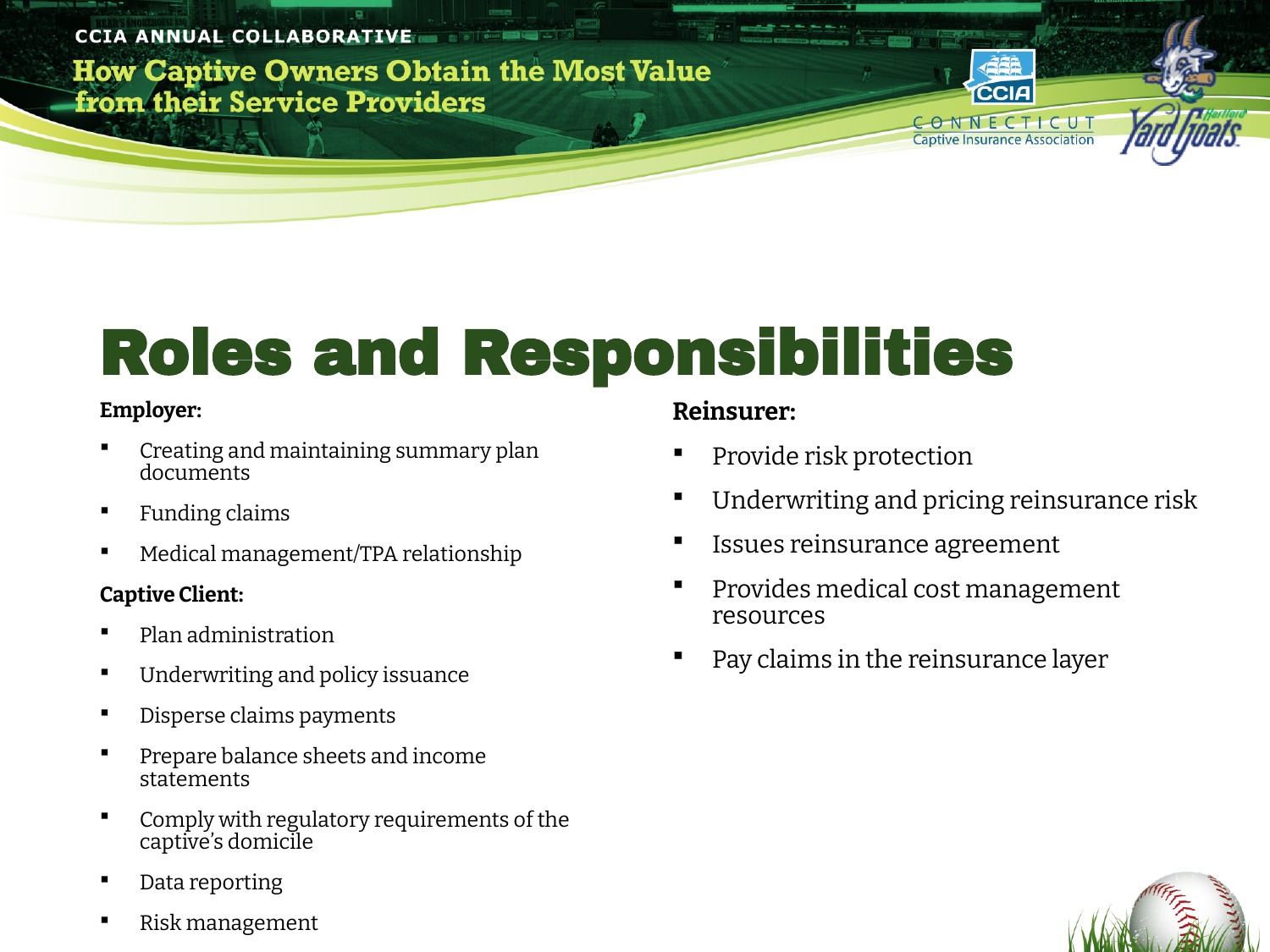

Roles and Responsibilities
Employer:
Creating and maintaining summary plan documents
Funding claims
Medical management/TPA relationship
Captive Client:
Plan administration
Underwriting and policy issuance
Disperse claims payments
Prepare balance sheets and income statements
Comply with regulatory requirements of the captive’s domicile
Data reporting
Risk management

Reinsurer:
Provide risk protection
Underwriting and pricing reinsurance risk
Issues reinsurance agreement
Provides medical cost management resources
Pay claims in the reinsurance layer